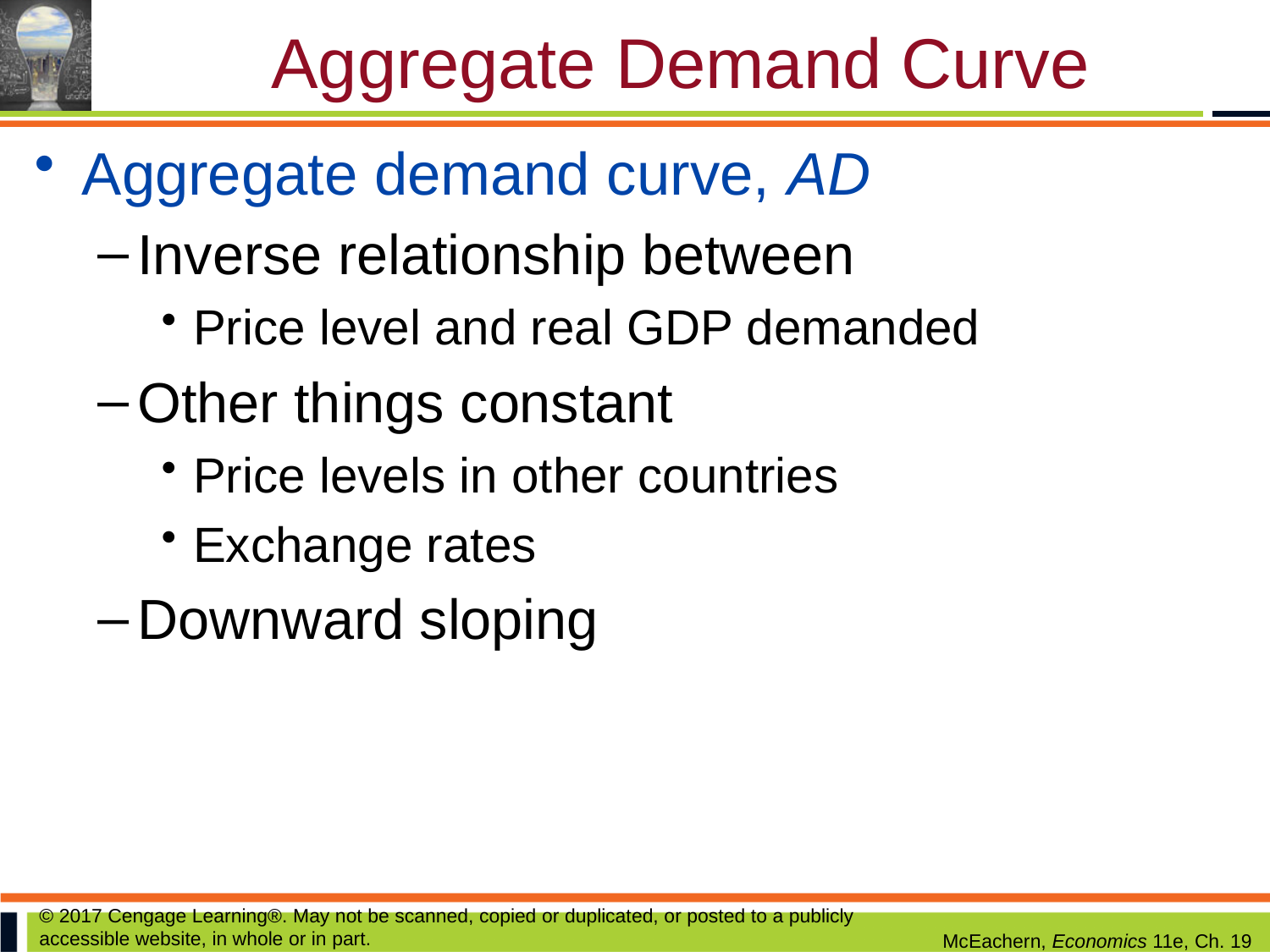

# Aggregate Demand Curve
Aggregate demand curve, AD
Inverse relationship between
Price level and real GDP demanded
Other things constant
Price levels in other countries
Exchange rates
Downward sloping
© 2017 Cengage Learning®. May not be scanned, copied or duplicated, or posted to a publicly accessible website, in whole or in part.